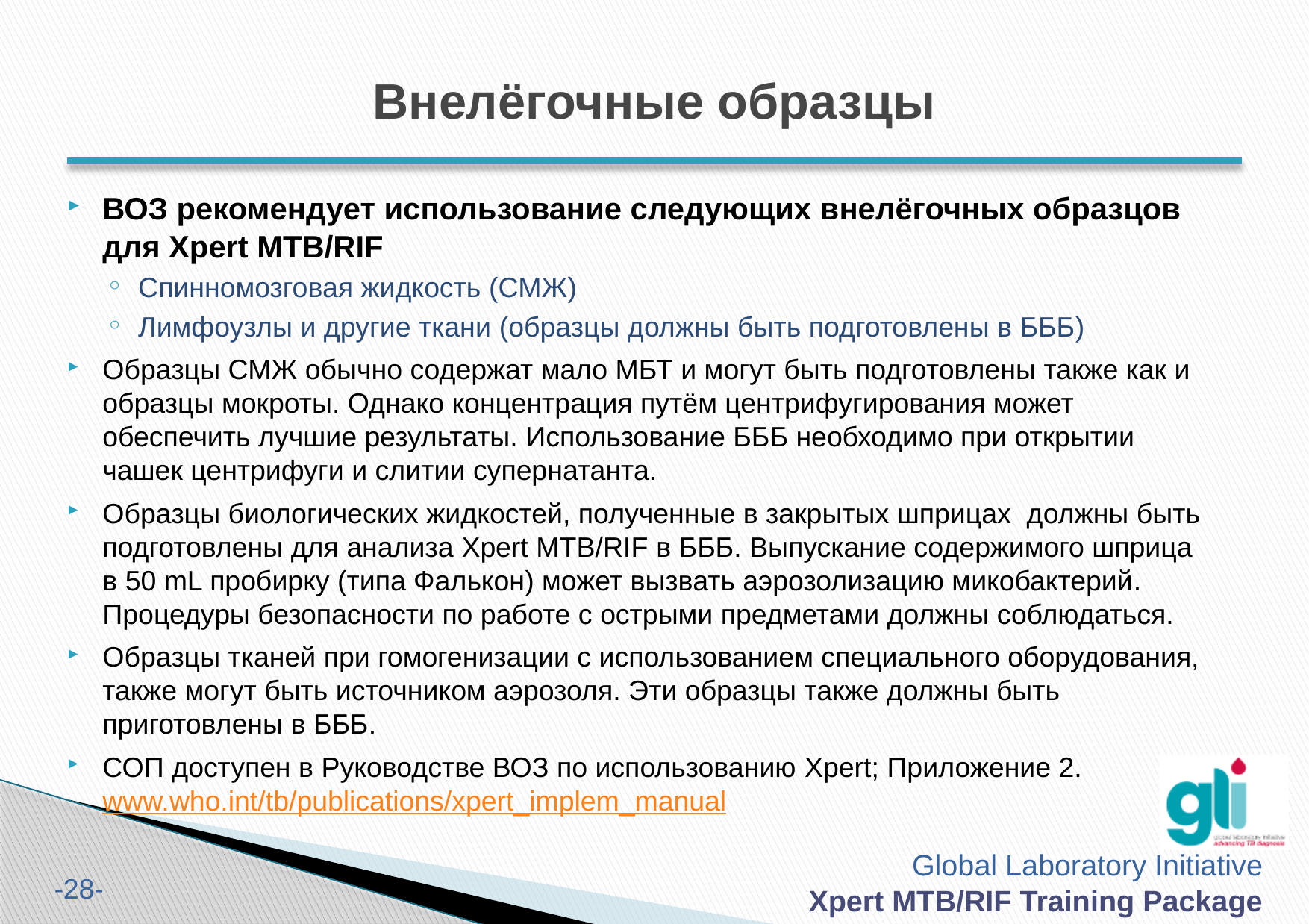

# Внелёгочные образцы
ВОЗ рекомендует использование следующих внелёгочных образцов для Xpert MTB/RIF
Спинномозговая жидкость (СМЖ)
Лимфоузлы и другие ткани (образцы должны быть подготовлены в БББ)
Образцы СМЖ обычно содержат мало МБТ и могут быть подготовлены также как и образцы мокроты. Однако концентрация путём центрифугирования может обеспечить лучшие результаты. Использование БББ необходимо при открытии чашек центрифуги и слитии супернатанта.
Образцы биологических жидкостей, полученные в закрытых шприцах  должны быть подготовлены для анализа Xpert MTB/RIF в БББ. Выпускание содержимого шприца в 50 mL пробирку (типа Фалькон) может вызвать аэрозолизацию микобактерий. Процедуры безопасности по работе с острыми предметами должны соблюдаться.
Образцы тканей при гомогенизации с использованием специального оборудования, также могут быть источником аэрозоля. Эти образцы также должны быть приготовлены в БББ.
СОП доступен в Руководстве ВОЗ по использованию Xpert; Приложение 2. www.who.int/tb/publications/xpert_implem_manual